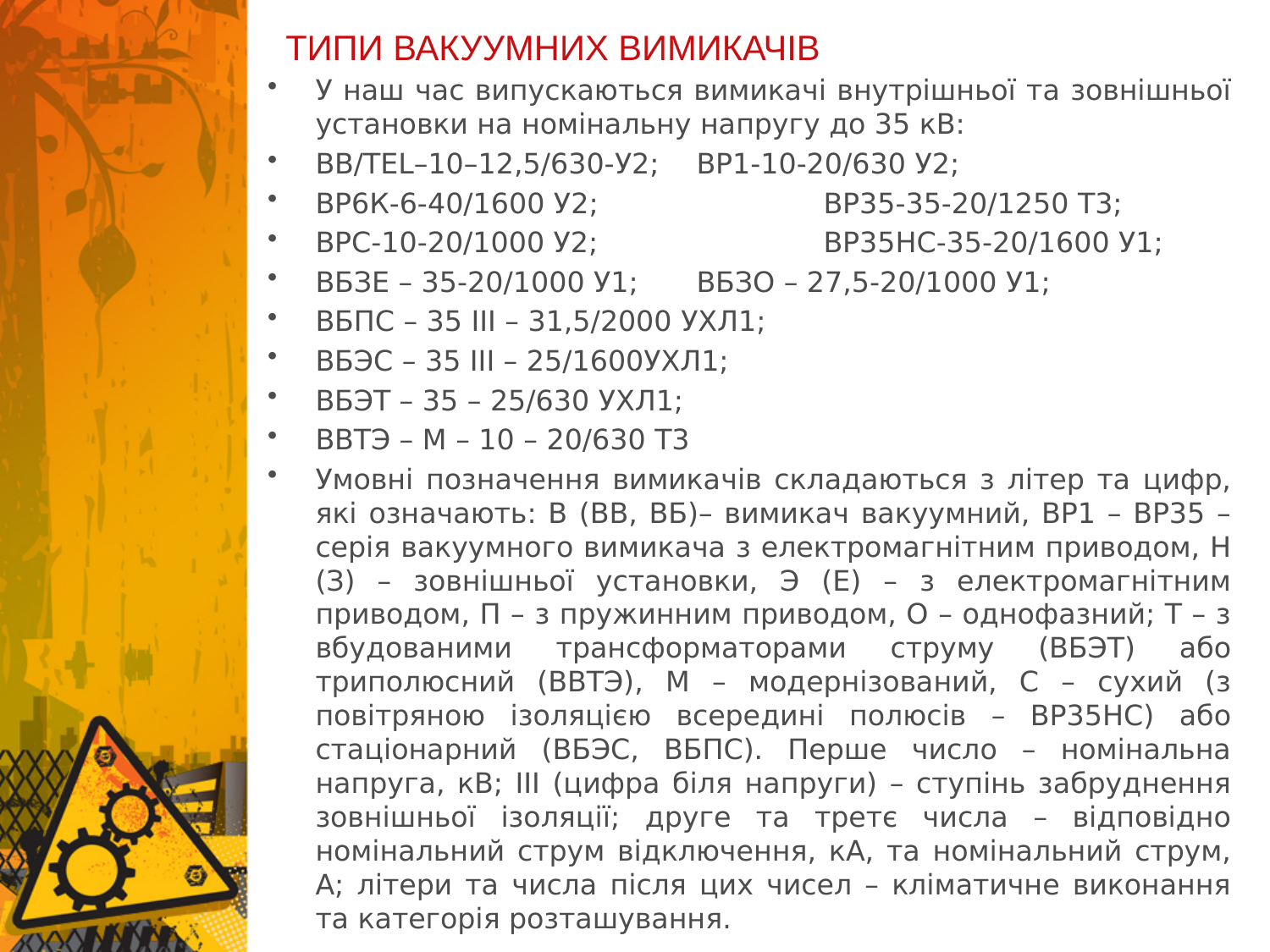

# ТИПИ ВАКУУМНИХ ВИМИКАЧІВ
У наш час випускаються вимикачі внутрішньої та зовнішньої установки на номінальну напругу до 35 кВ:
ВВ/TEL–10–12,5/630-У2; 	ВР1-10-20/630 У2;
ВР6К-6-40/1600 У2; 		ВР35-35-20/1250 Т3;
ВРС-10-20/1000 У2; 		ВР35НС-35-20/1600 У1;
ВБЗЕ – 35-20/1000 У1; 	ВБЗО – 27,5-20/1000 У1;
ВБПС – 35 ІІІ – 31,5/2000 УХЛ1;
ВБЭС – 35 ІІІ – 25/1600УХЛ1;
ВБЭТ – 35 – 25/630 УХЛ1;
ВВТЭ – М – 10 – 20/630 Т3
Умовні позначення вимикачів складаються з літер та цифр, які означають: В (ВВ, ВБ)– вимикач вакуумний, ВР1 – ВР35 – серія вакуумного вимикача з електромагнітним приводом, Н (З) – зовнішньої установки, Э (Е) – з електромагнітним приводом, П – з пружинним приводом, О – однофазний; Т – з вбудованими трансформаторами струму (ВБЭТ) або триполюсний (ВВТЭ), М – модернізований, С – сухий (з повітряною ізоляцією всередині полюсів – ВР35НС) або стаціонарний (ВБЭС, ВБПС). Перше число – номінальна напруга, кВ; ІІІ (цифра біля напруги) – ступінь забруднення зовнішньої ізоляції; друге та третє числа – відповідно номінальний струм відключення, кА, та номінальний струм, А; літери та числа після цих чисел – кліматичне виконання та категорія розташування.